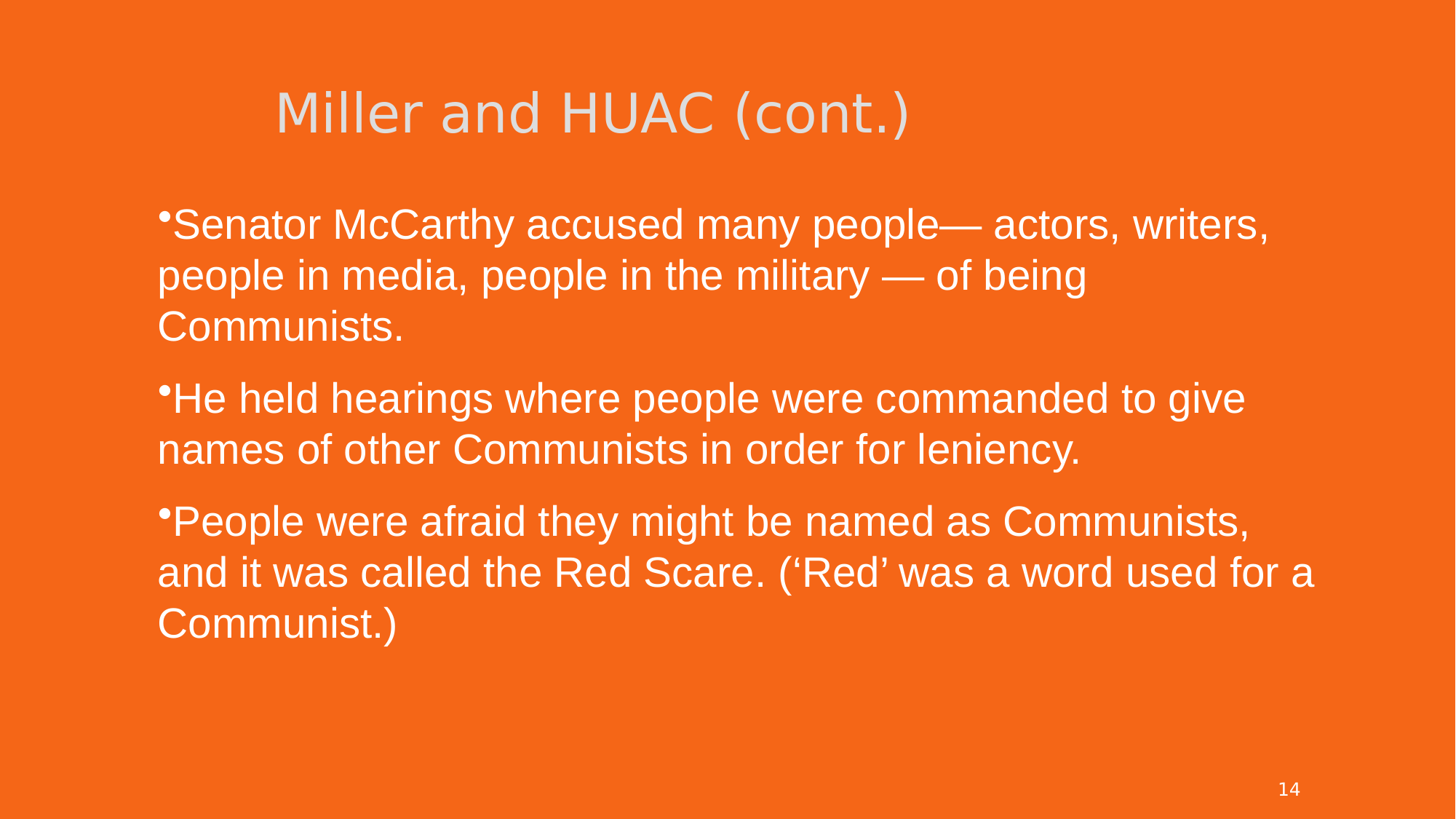

Miller and HUAC (cont.)
Senator McCarthy accused many people— actors, writers, people in media, people in the military — of being Communists.
He held hearings where people were commanded to give names of other Communists in order for leniency.
People were afraid they might be named as Communists, and it was called the Red Scare. (‘Red’ was a word used for a Communist.)
14